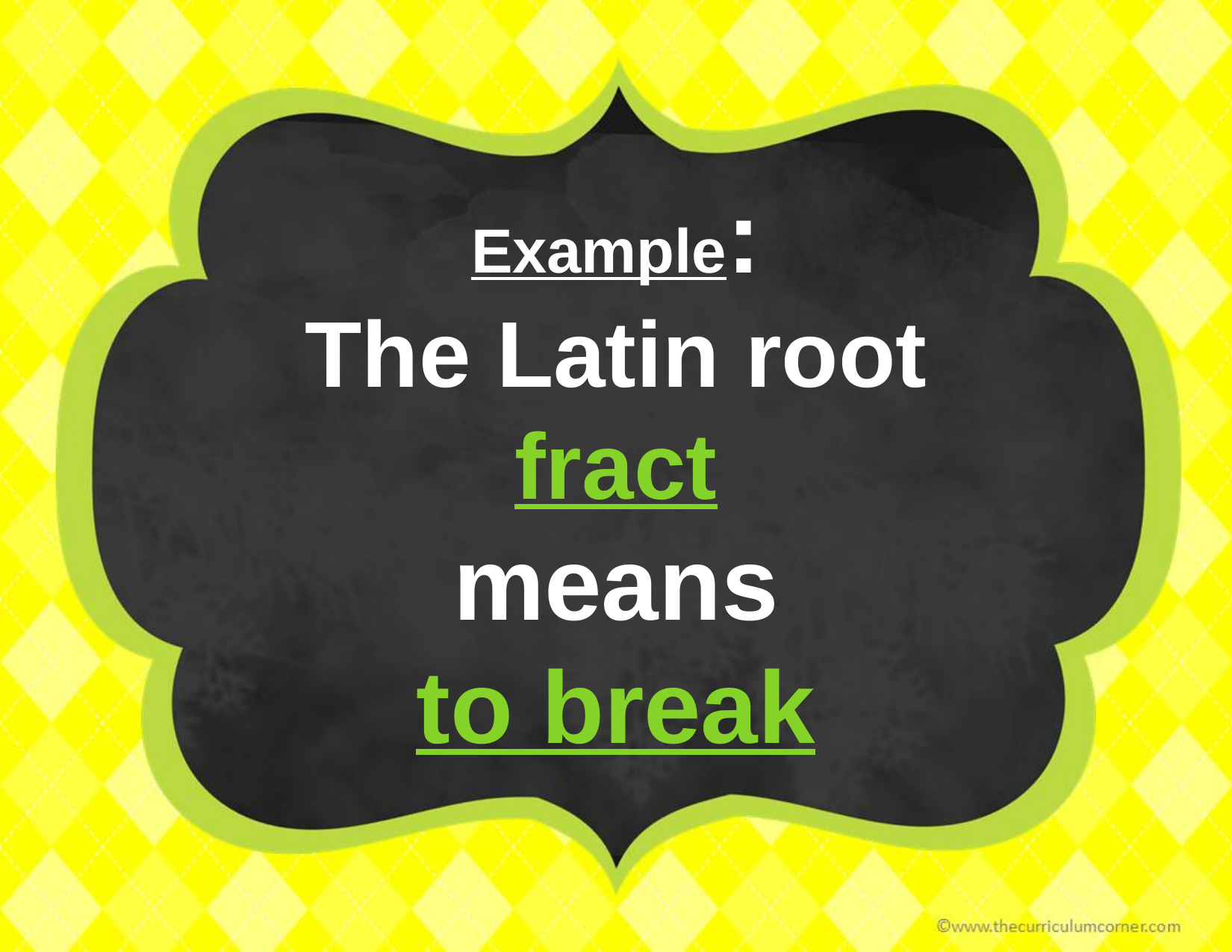

Example:
The Latin root fract
means
to break